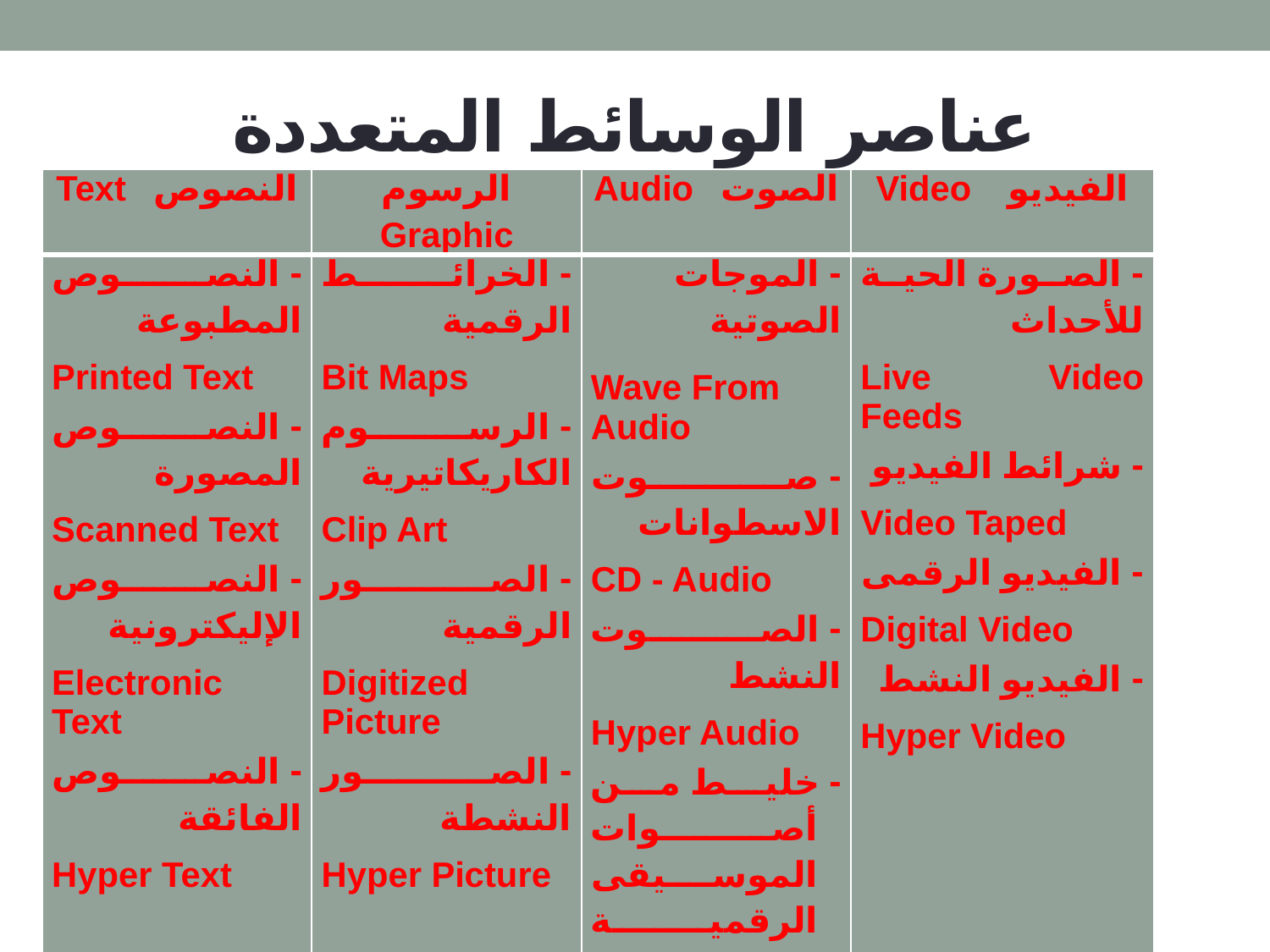

# عناصر الوسائط المتعددة
| النصوص Text | الرسوم Graphic | الصوت Audio | الفيديو Video |
| --- | --- | --- | --- |
| - النصوص المطبوعة Printed Text - النصوص المصورة Scanned Text - النصوص الإليكترونية Electronic Text - النصوص الفائقة Hyper Text | - الخرائط الرقمية Bit Maps - الرسوم الكاريكاتيرية Clip Art - الصور الرقمية Digitized Picture - الصور النشطة Hyper Picture | - الموجات الصوتية Wave From Audio - صوت الاسطوانات CD - Audio - الصوت النشط Hyper Audio - خليط من أصوات الموسيقى الرقمية وصوت الأجهزة MIDT | - الصورة الحية للأحداث Live Video Feeds - شرائط الفيديو Video Taped - الفيديو الرقمى Digital Video - الفيديو النشط Hyper Video |